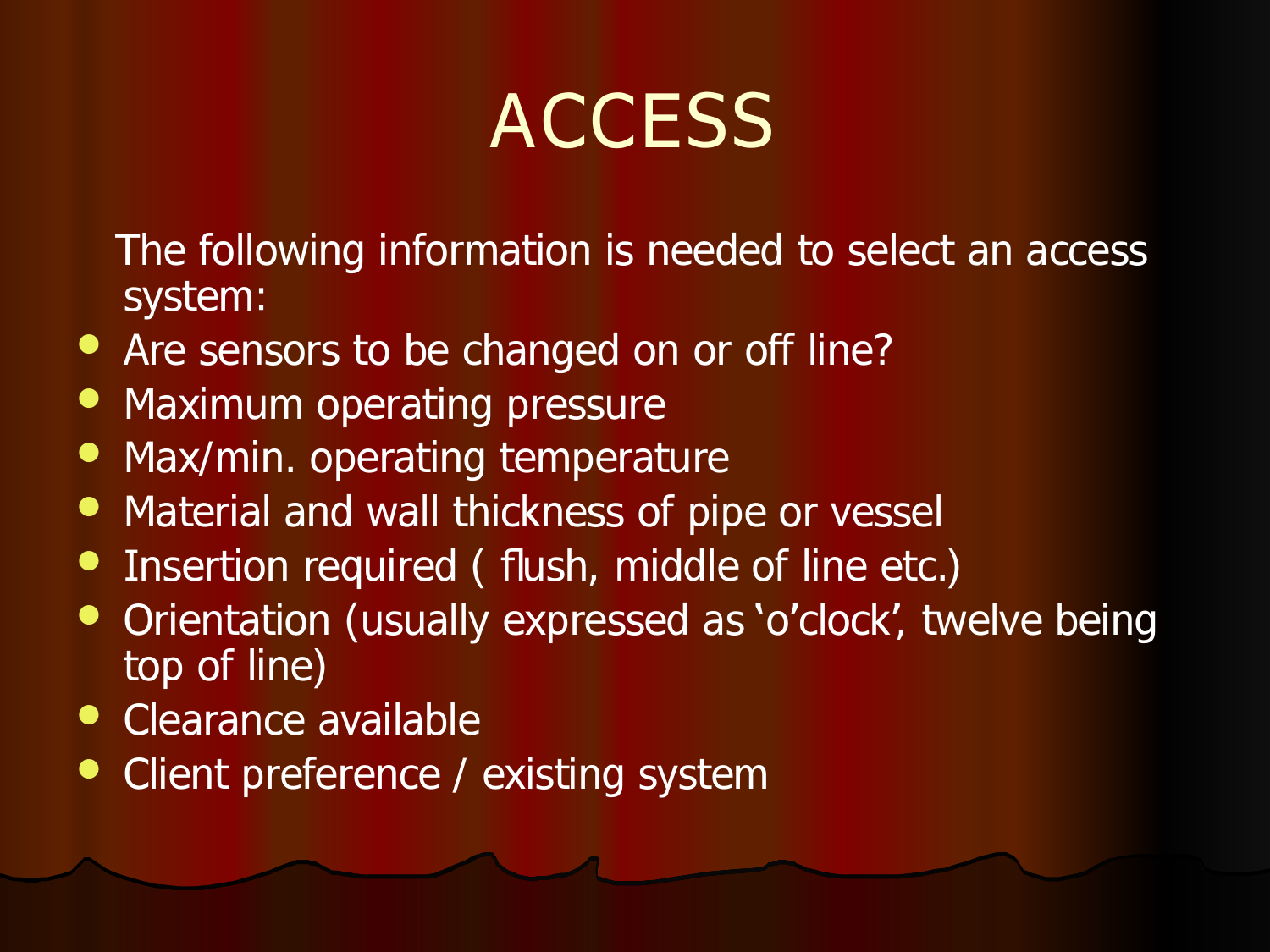

# ACCESS
   The following information is needed to select an access system:
Are sensors to be changed on or off line?
Maximum operating pressure
Max/min. operating temperature
Material and wall thickness of pipe or vessel
Insertion required ( flush, middle of line etc.)
Orientation (usually expressed as ‘o’clock’, twelve being top of line)
Clearance available
Client preference / existing system